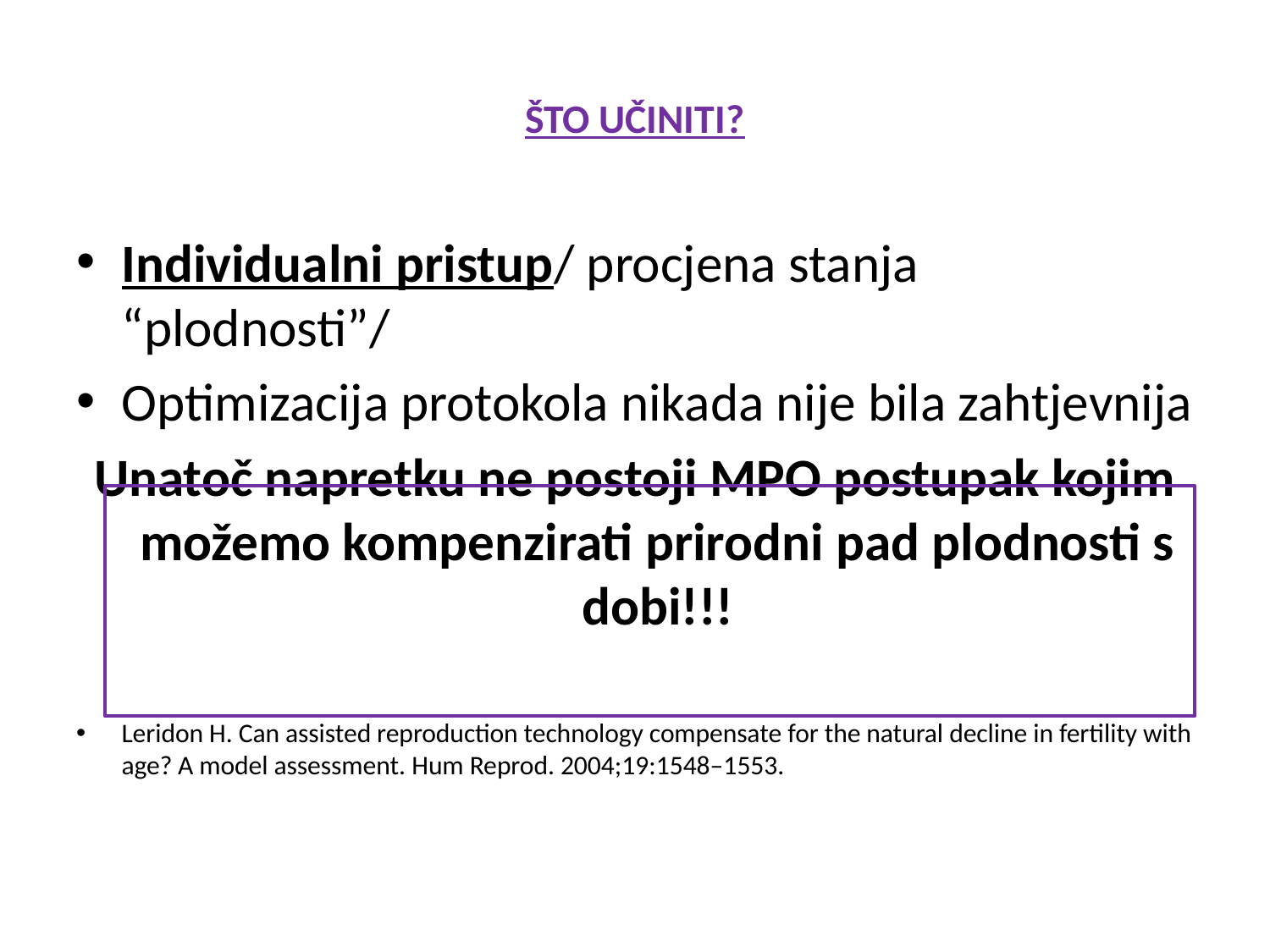

# ŠTO UČINITI?
Individualni pristup/ procjena stanja “plodnosti”/
Optimizacija protokola nikada nije bila zahtjevnija
Unatoč napretku ne postoji MPO postupak kojim možemo kompenzirati prirodni pad plodnosti s dobi!!!

Leridon H. Can assisted reproduction technology compensate for the natural decline in fertility with age? A model assessment. Hum Reprod. 2004;19:1548–1553.